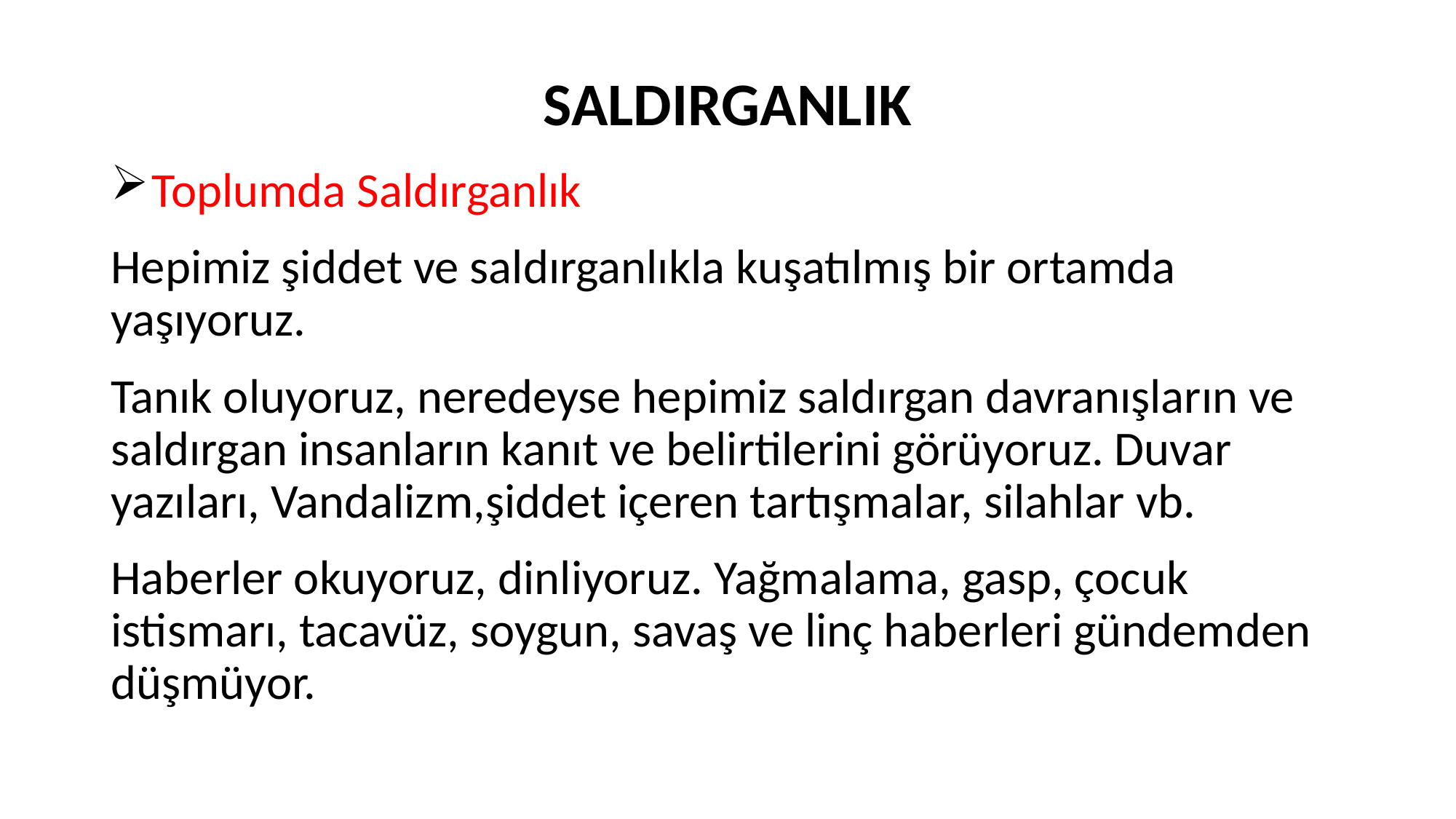

# SALDIRGANLIK
Toplumda Saldırganlık
Hepimiz şiddet ve saldırganlıkla kuşatılmış bir ortamda yaşıyoruz.
Tanık oluyoruz, neredeyse hepimiz saldırgan davranışların ve saldırgan insanların kanıt ve belirtilerini görüyoruz. Duvar yazıları, Vandalizm,şiddet içeren tartışmalar, silahlar vb.
Haberler okuyoruz, dinliyoruz. Yağmalama, gasp, çocuk istismarı, tacavüz, soygun, savaş ve linç haberleri gündemden düşmüyor.